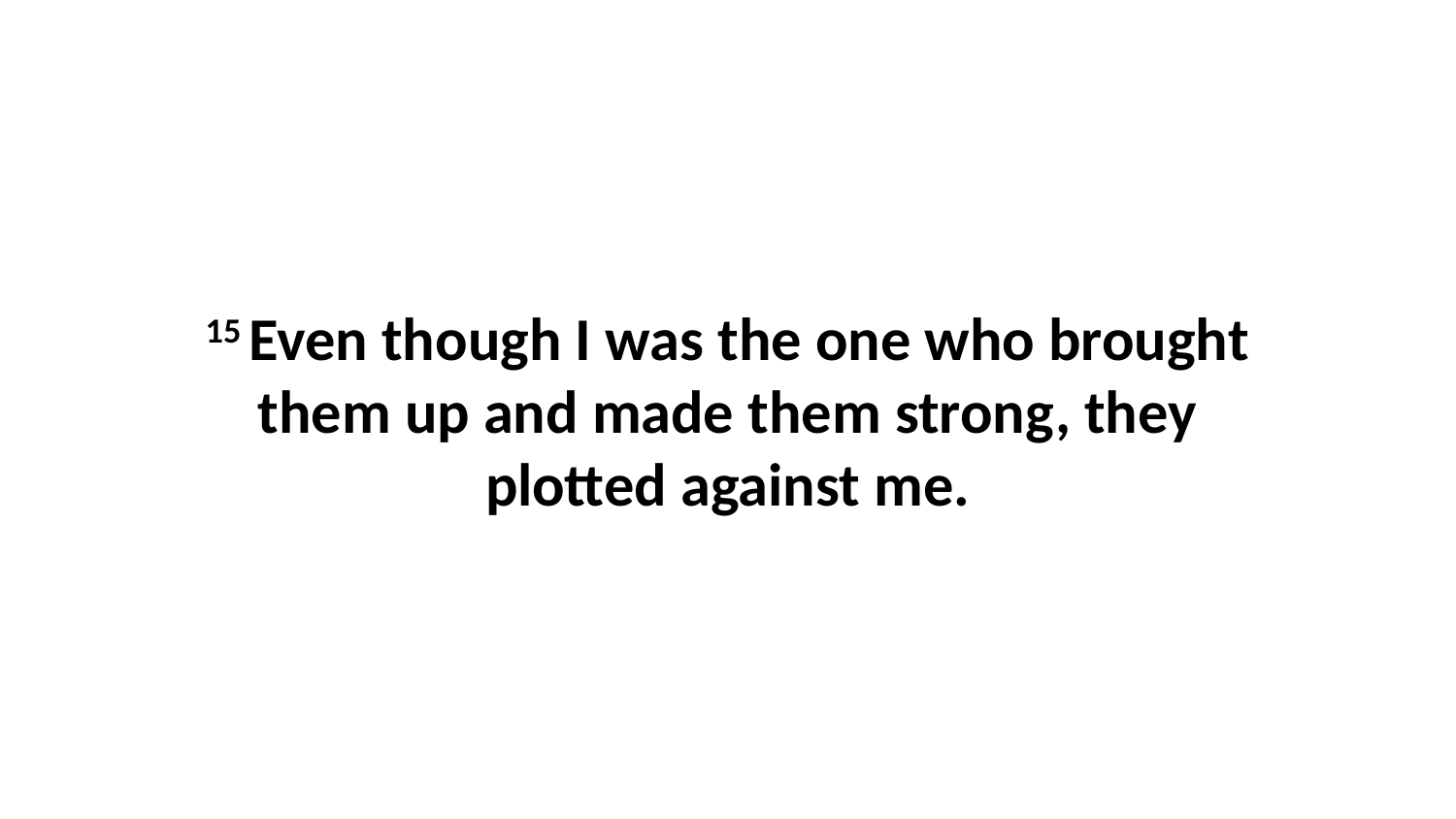

15 Even though I was the one who brought them up and made them strong, they plotted against me.